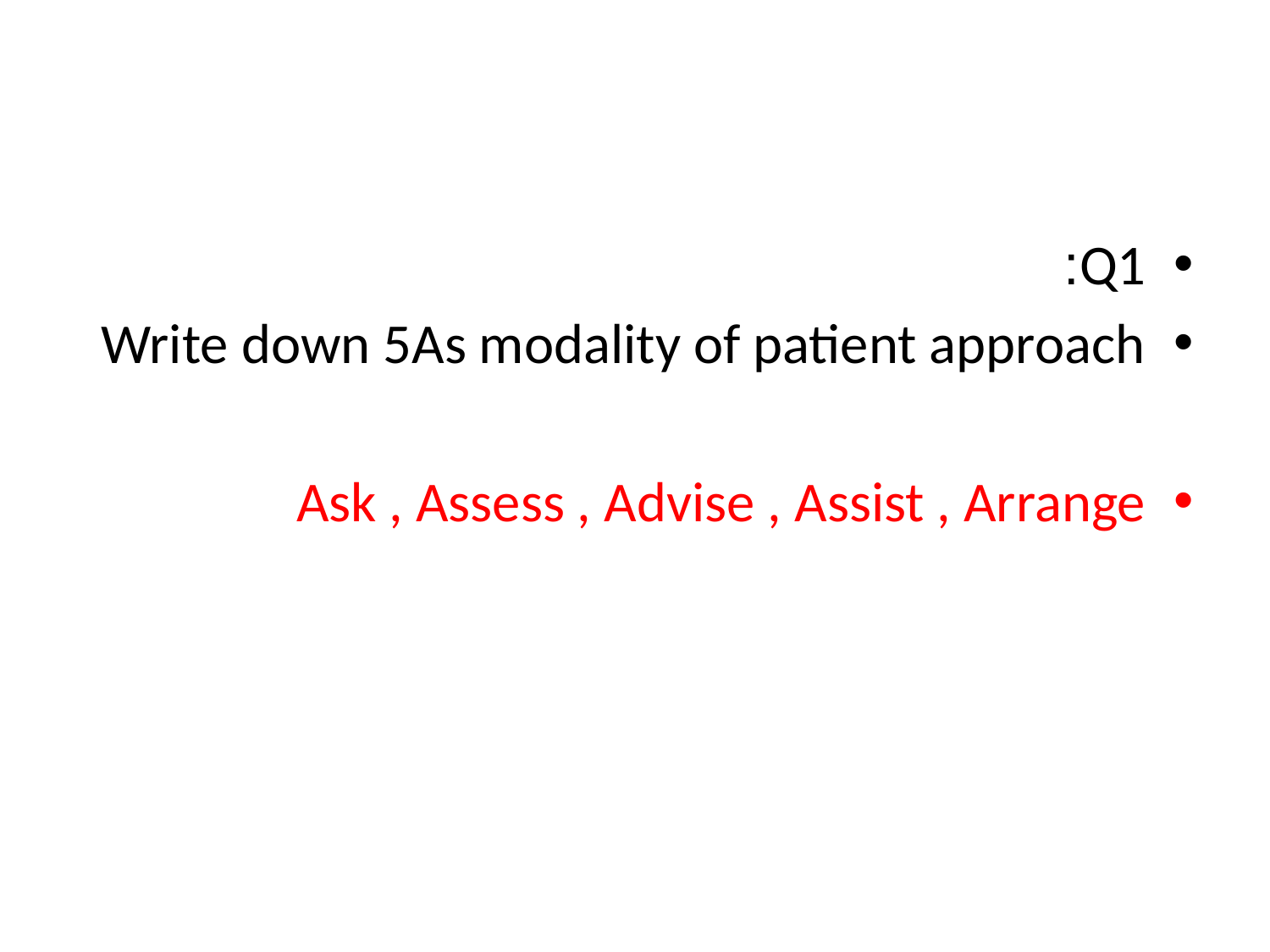

#
Q1:
Write down 5As modality of patient approach

Ask , Assess , Advise , Assist , Arrange